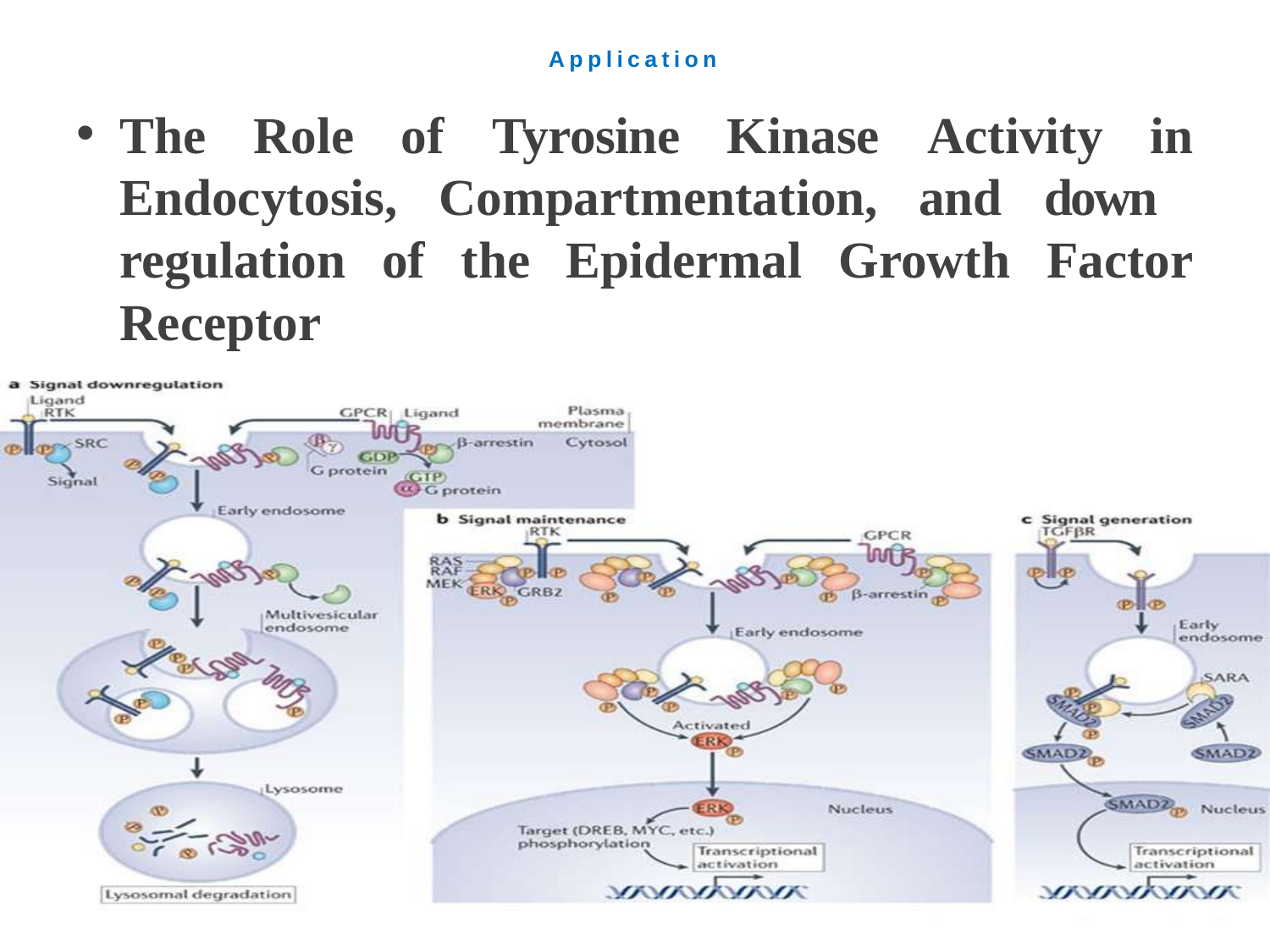

# Application
The Role of Tyrosine Kinase Activity in Endocytosis, Compartmentation, and down  regulation of the Epidermal Growth Factor Receptor